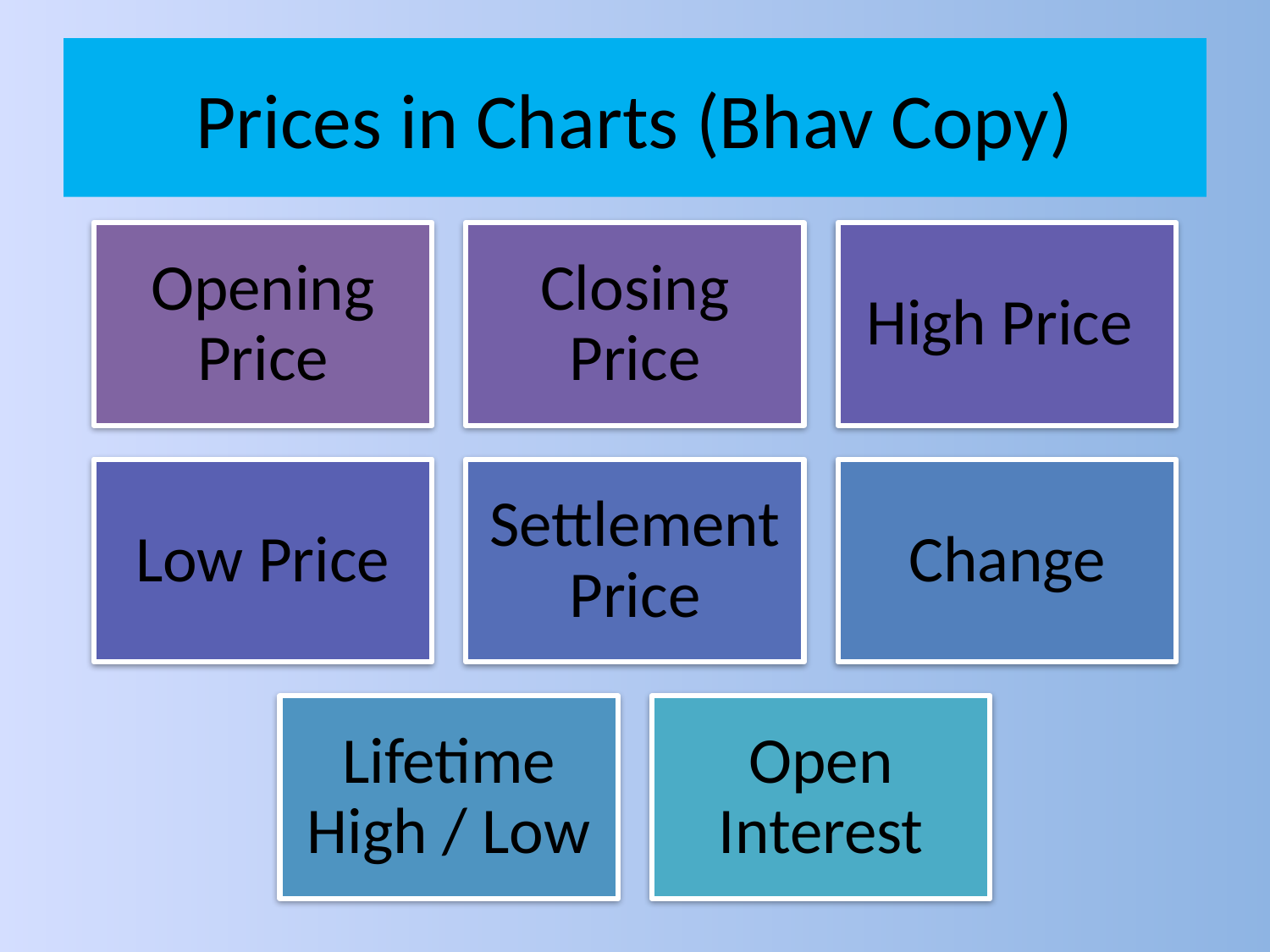

# Prices in Charts (Bhav Copy)
Opening Price
Closing Price
High Price
Low Price
Settlement Price
Change
Lifetime High / Low
Open Interest